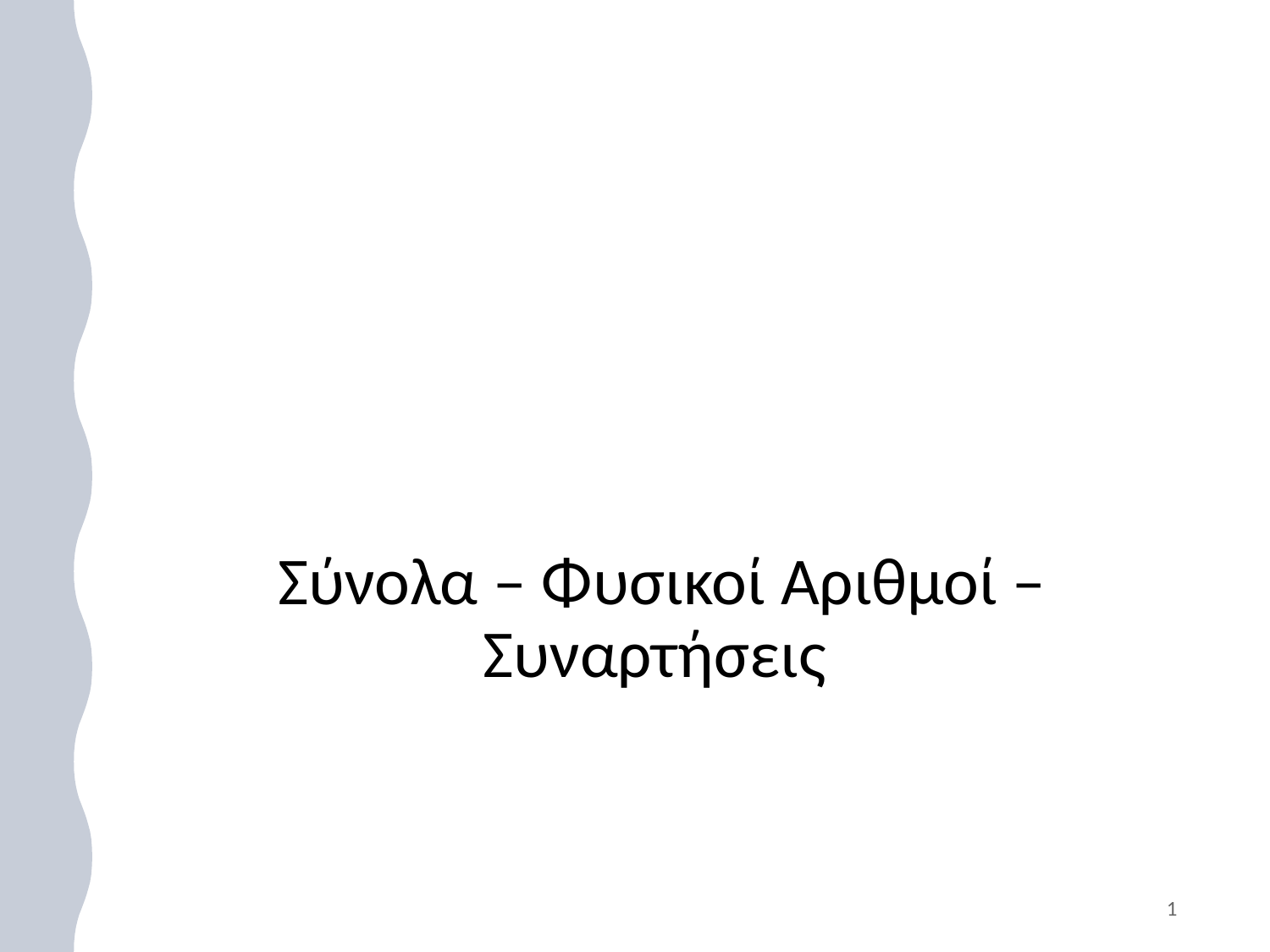

# Σύνολα – Φυσικοί Αριθμοί – Συναρτήσεις

1